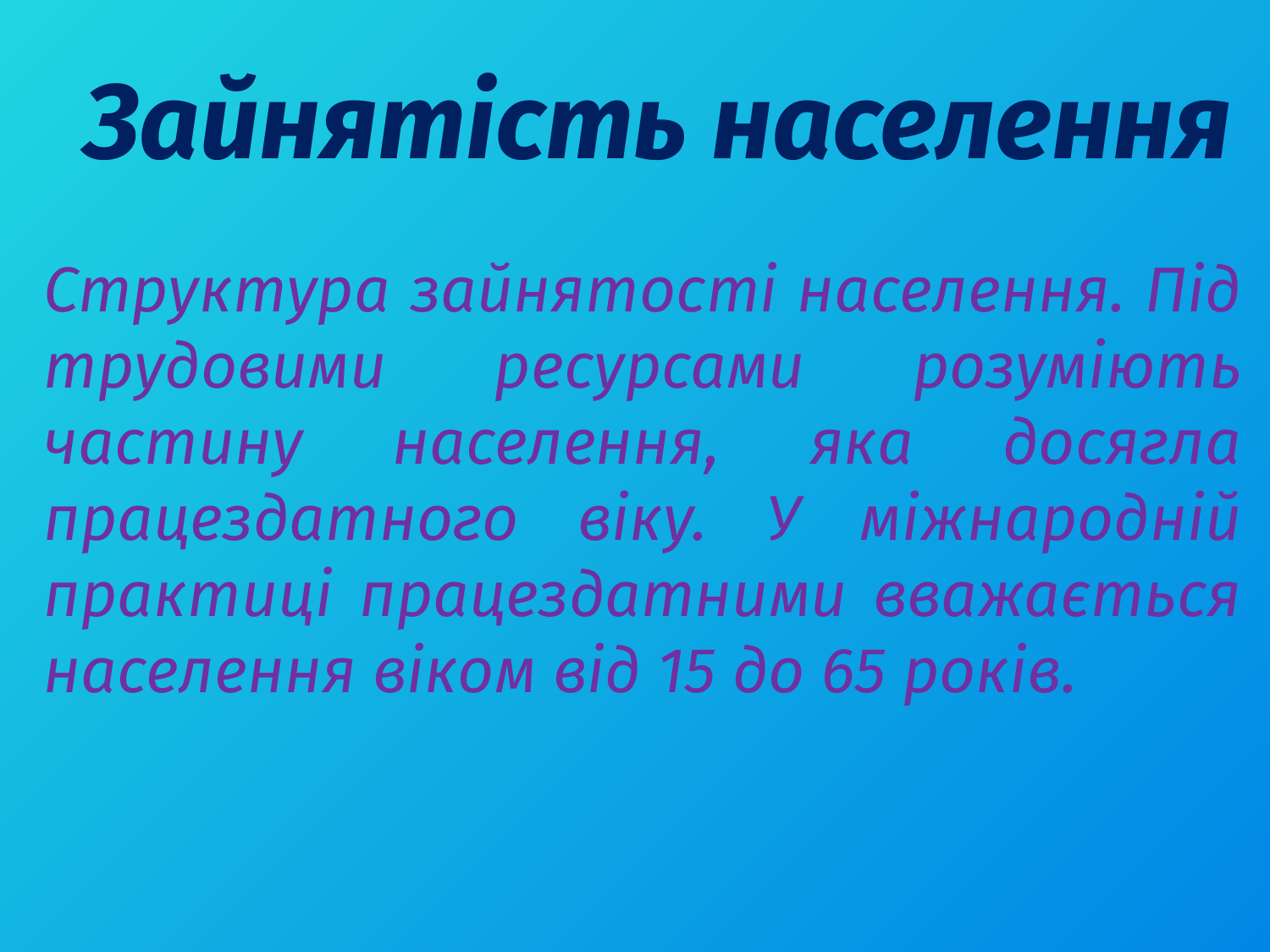

# Зайнятість населення
Структура зайнятості населення. Під трудовими ресурсами розуміють частину населення, яка досягла працездатного віку. У міжнародній практиці працездатними вважається населення віком від 15 до 65 років.